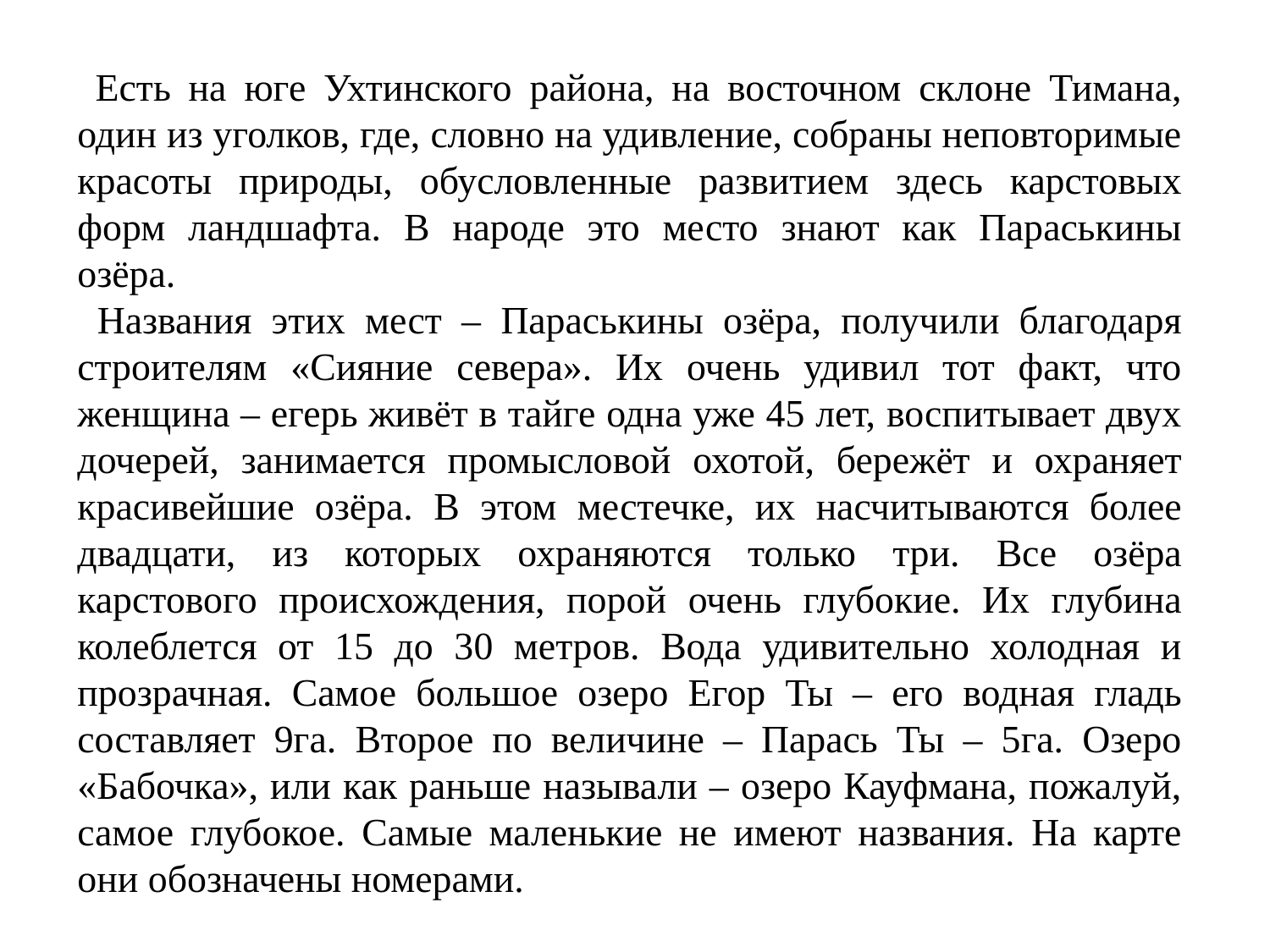

Есть на юге Ухтинского района, на восточном склоне Тимана, один из уголков, где, словно на удивление, собраны неповторимые красоты природы, обусловленные развитием здесь карстовых форм ландшафта. В народе это место знают как Параськины озёра.
 Названия этих мест – Параськины озёра, получили благодаря строителям «Сияние севера». Их очень удивил тот факт, что женщина – егерь живёт в тайге одна уже 45 лет, воспитывает двух дочерей, занимается промысловой охотой, бережёт и охраняет красивейшие озёра. В этом местечке, их насчитываются более двадцати, из которых охраняются только три. Все озёра карстового происхождения, порой очень глубокие. Их глубина колеблется от 15 до 30 метров. Вода удивительно холодная и прозрачная. Самое большое озеро Егор Ты – его водная гладь составляет 9га. Второе по величине – Парась Ты – 5га. Озеро «Бабочка», или как раньше называли – озеро Кауфмана, пожалуй, самое глубокое. Самые маленькие не имеют названия. На карте они обозначены номерами.